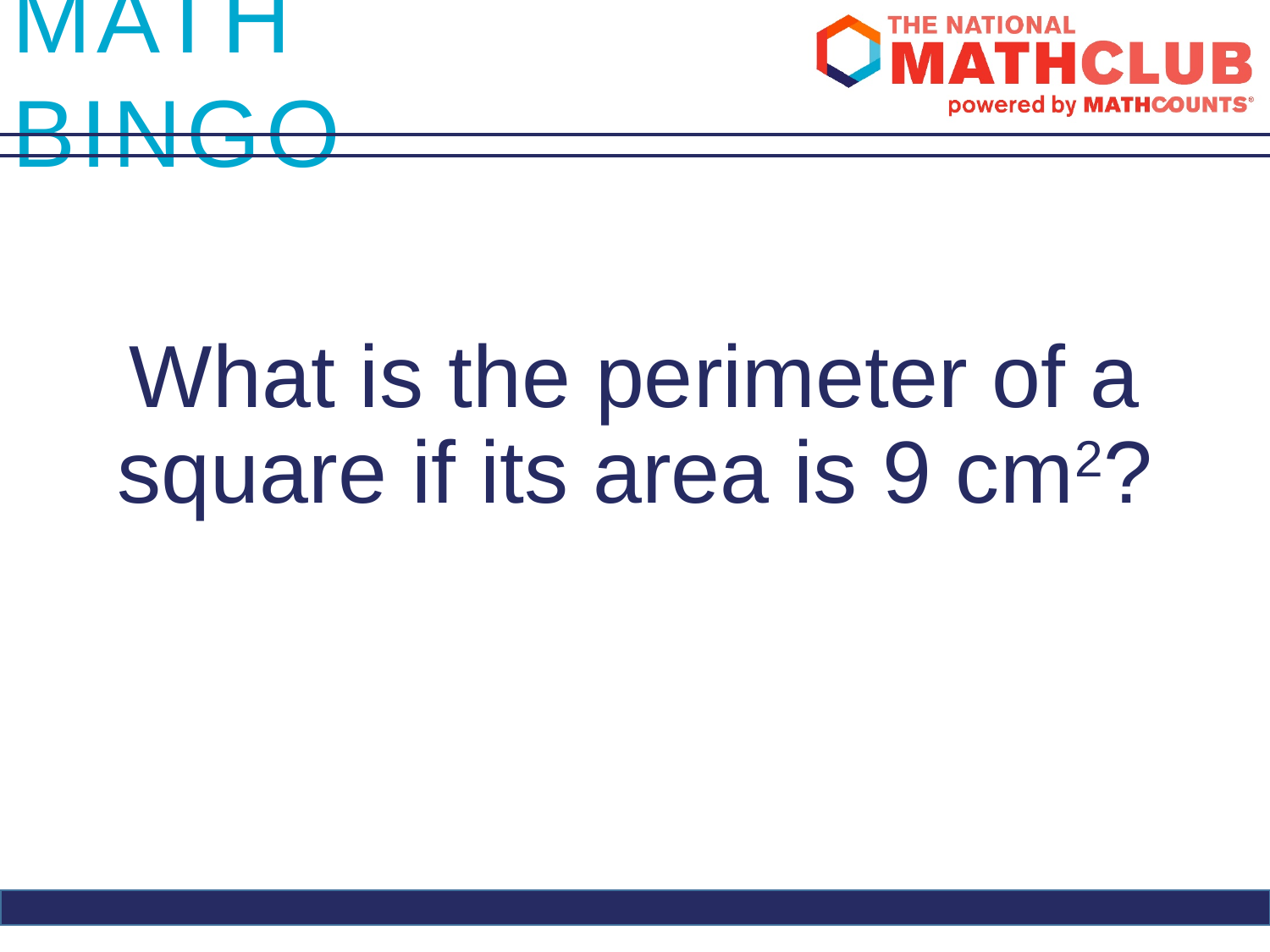

What is the perimeter of a square if its area is 9 cm2?